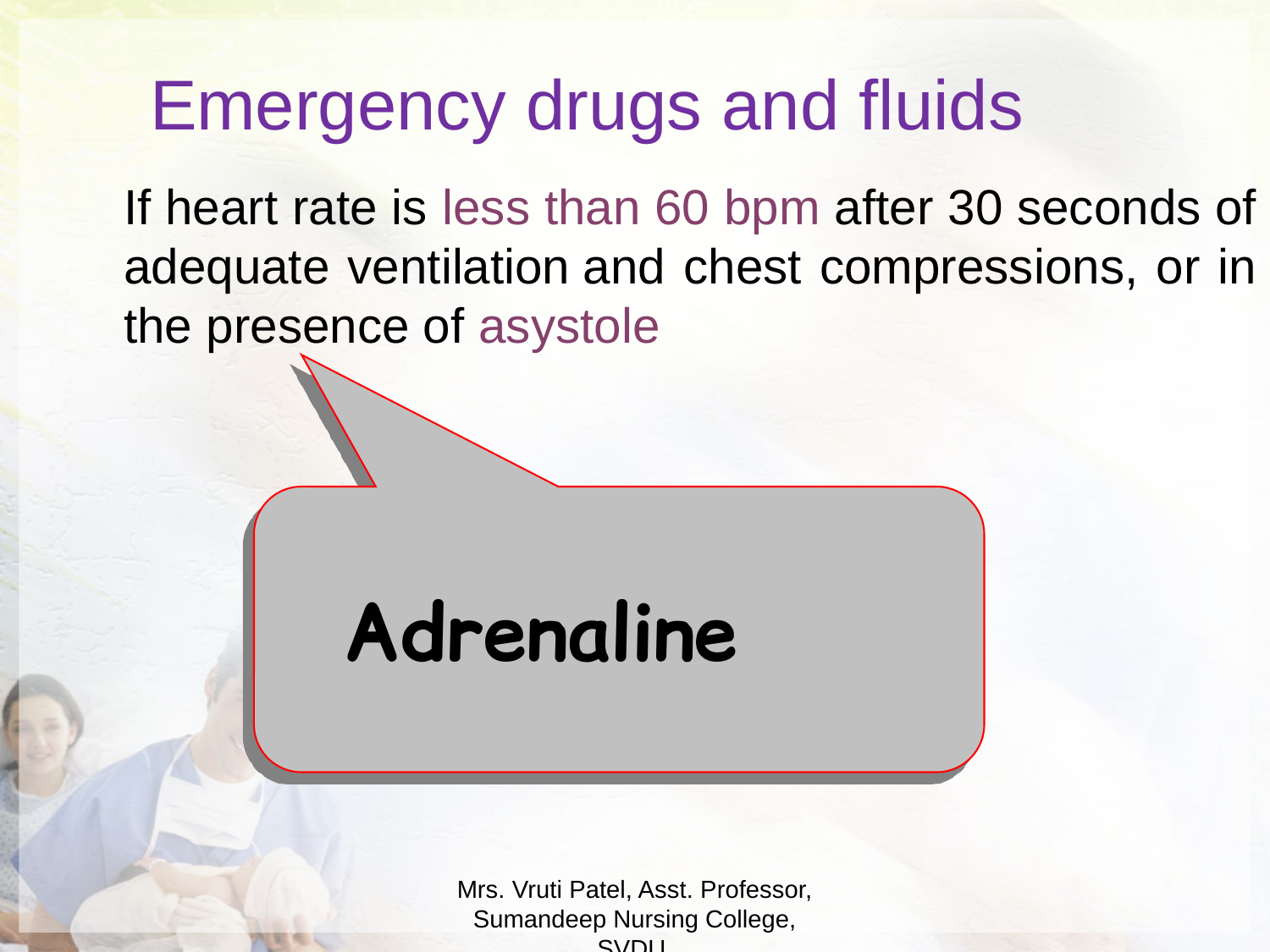

Emergency drugs and fluids
	If heart rate is less than 60 bpm after 30 seconds of adequate ventilation and chest compressions, or in the presence of asystole
Adrenaline
Mrs. Vruti Patel, Asst. Professor, Sumandeep Nursing College, SVDU.